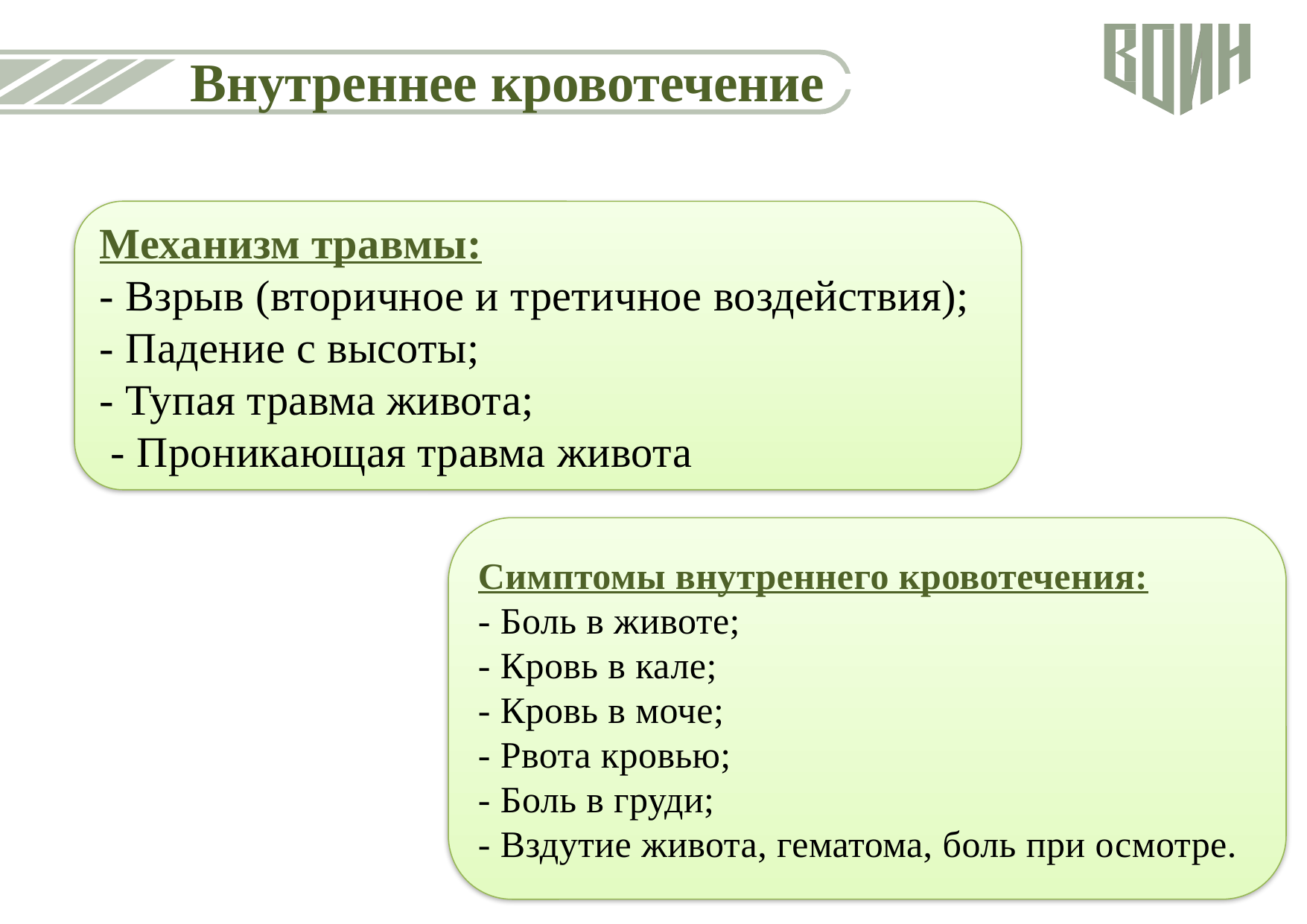

Внутреннее кровотечение
Механизм травмы:
- Взрыв (вторичное и третичное воздействия);
- Падение с высоты;
- Тупая травма живота;
 - Проникающая травма живота
Симптомы внутреннего кровотечения:
- Боль в животе;
- Кровь в кале;
- Кровь в моче;
- Рвота кровью;
- Боль в груди;
- Вздутие живота, гематома, боль при осмотре.